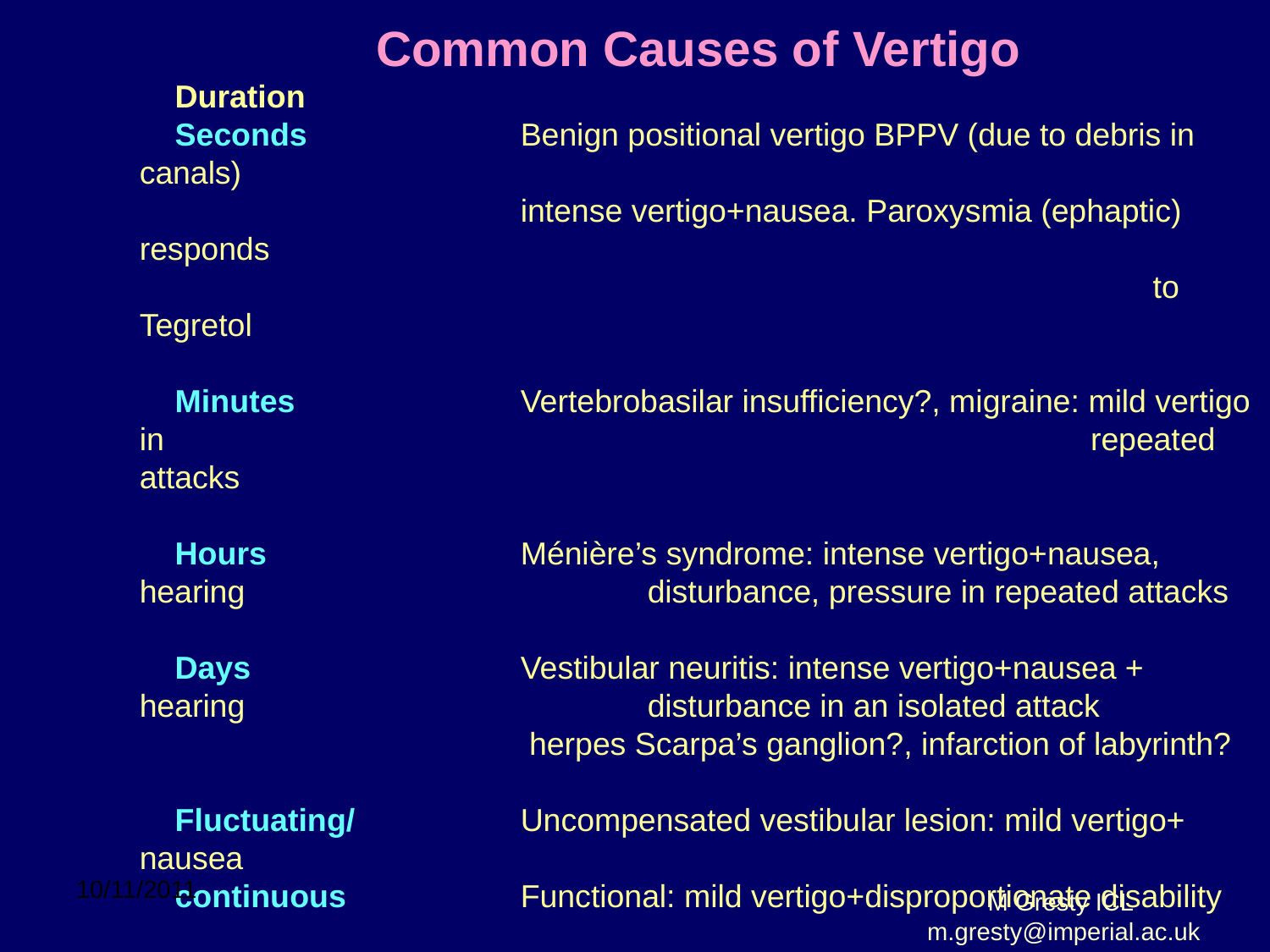

Common Causes of Vertigo
    Duration
    Seconds		Benign positional vertigo BPPV (due to debris in canals)
 			intense vertigo+nausea. Paroxysmia (ephaptic) responds
							              to Tegretol

    Minutes                         	Vertebrobasilar insufficiency?, migraine: mild vertigo in 							       repeated attacks

    Hours                            	Ménière’s syndrome: intense vertigo+nausea, hearing   			disturbance, pressure in repeated attacks

    Days                              	Vestibular neuritis: intense vertigo+nausea + hearing 				disturbance in an isolated attack
			 herpes Scarpa’s ganglion?, infarction of labyrinth?

    Fluctuating/		Uncompensated vestibular lesion: mild vertigo+ nausea
    continuous 		Functional: mild vertigo+disproportionate disability

    ‘Silent’		Acoustic neuroma: mild imbalance, tinnitus, hearing loss
10/11/2011
M Gresty ICL  m.gresty@imperial.ac.uk